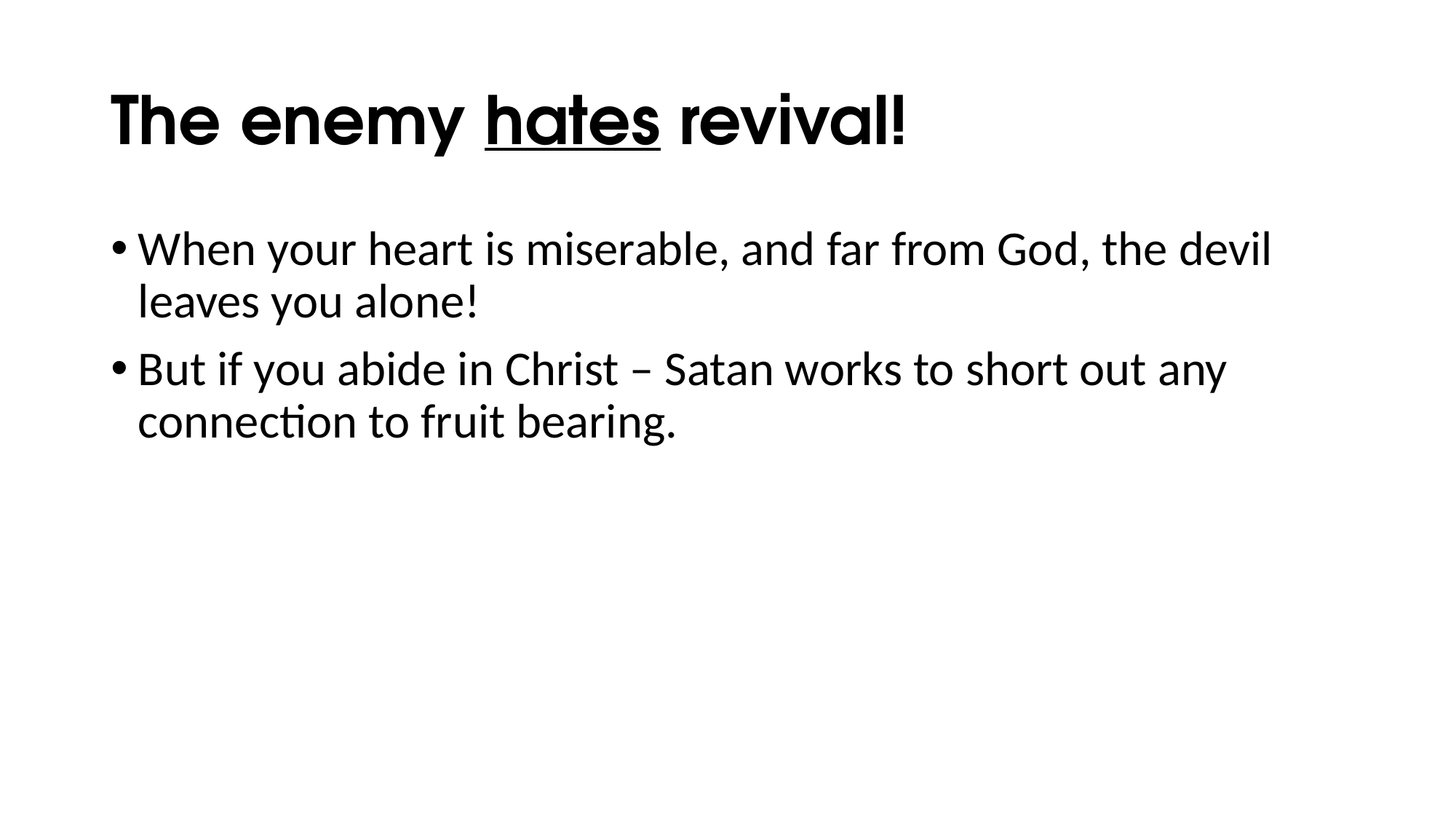

# The enemy hates revival!
When your heart is miserable, and far from God, the devil leaves you alone!
But if you abide in Christ – Satan works to short out any connection to fruit bearing.